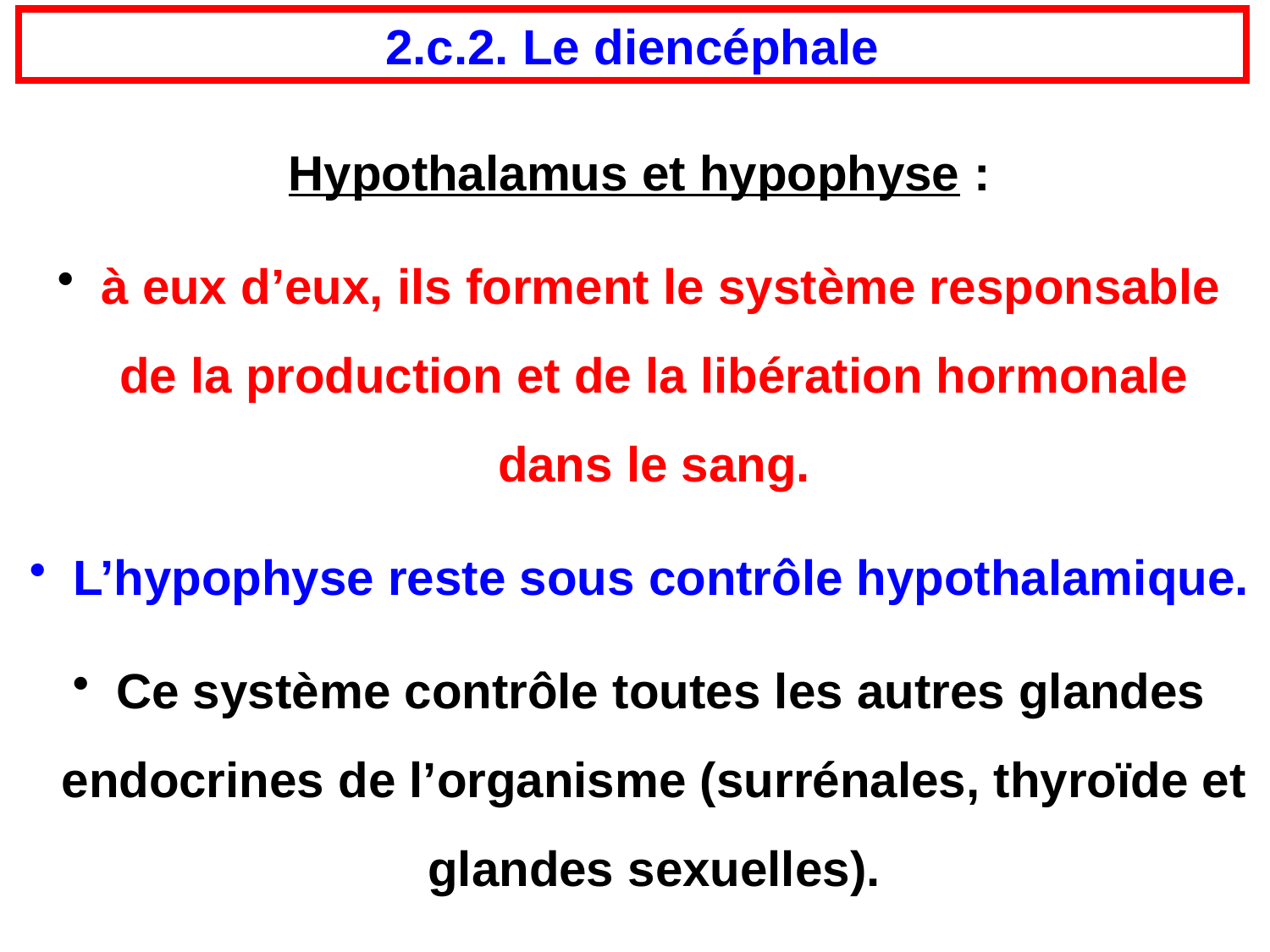

2.c.2. Le diencéphale
Hypothalamus et hypophyse :
 à eux d’eux, ils forment le système responsable de la production et de la libération hormonale dans le sang.
 L’hypophyse reste sous contrôle hypothalamique.
 Ce système contrôle toutes les autres glandes endocrines de l’organisme (surrénales, thyroïde et glandes sexuelles).